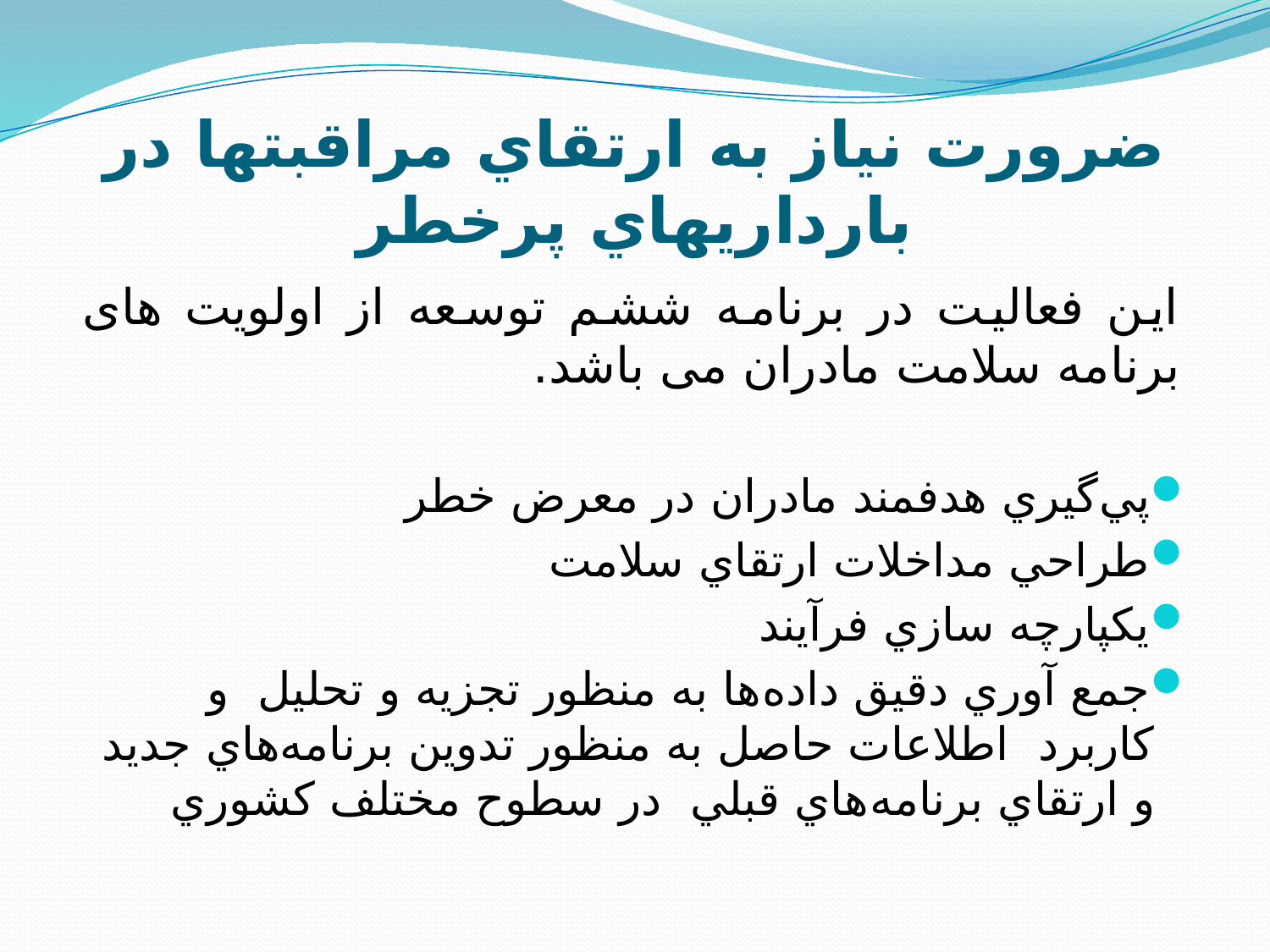

# ضرورت نياز به ارتقاي مراقبتها در بارداريهاي پرخطر
این فعالیت در برنامه ششم توسعه از اولویت های برنامه سلامت مادران می باشد.

پي‌گيري هدفمند مادران در معرض خطر
طراحي مداخلات ارتقاي سلامت
يكپارچه سازي فرآيند
جمع آوري دقيق داده‌ها به منظور تجزيه و تحليل  و كاربرد  اطلاعات حاصل به منظور تدوين برنامه‌هاي جديد و ارتقاي برنامه‌هاي قبلي  در سطوح مختلف كشوري